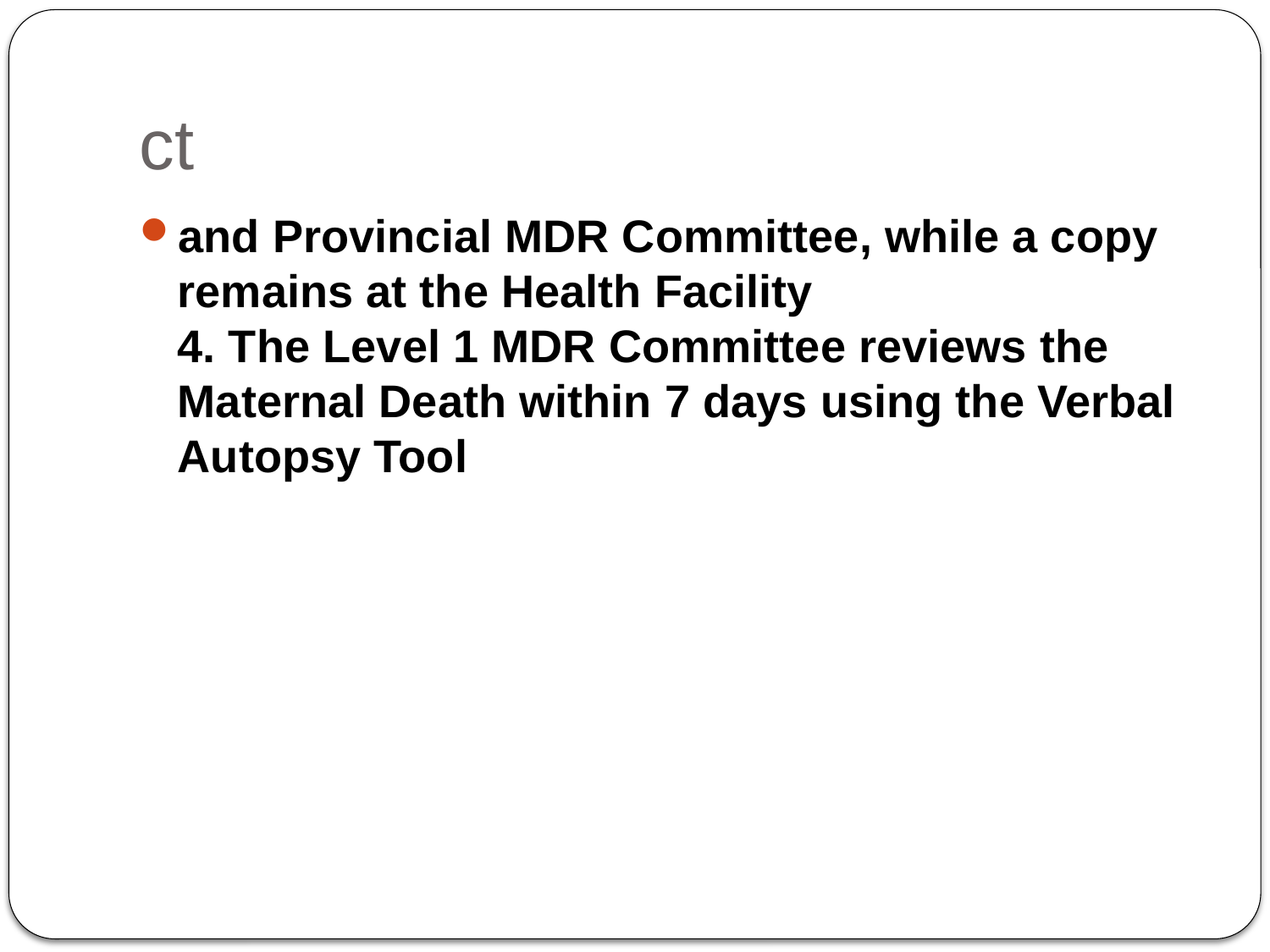

# ct
and Provincial MDR Committee, while a copy remains at the Health Facility
4. The Level 1 MDR Committee reviews the Maternal Death within 7 days using the Verbal
Autopsy Tool